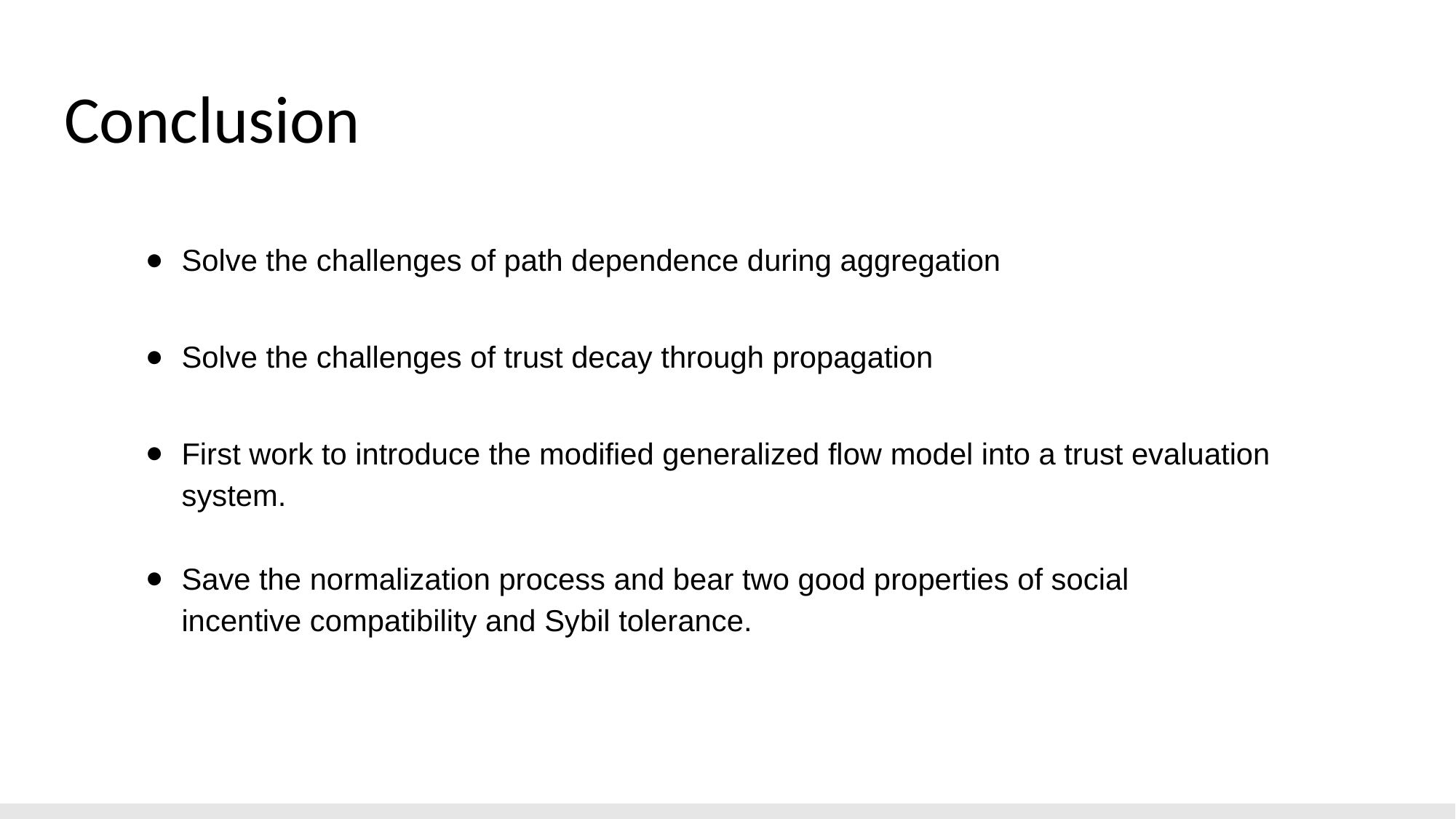

# Conclusion
Solve the challenges of path dependence during aggregation
Solve the challenges of trust decay through propagation
First work to introduce the modified generalized flow model into a trust evaluation system.
Save the normalization process and bear two good properties of social incentive compatibility and Sybil tolerance.